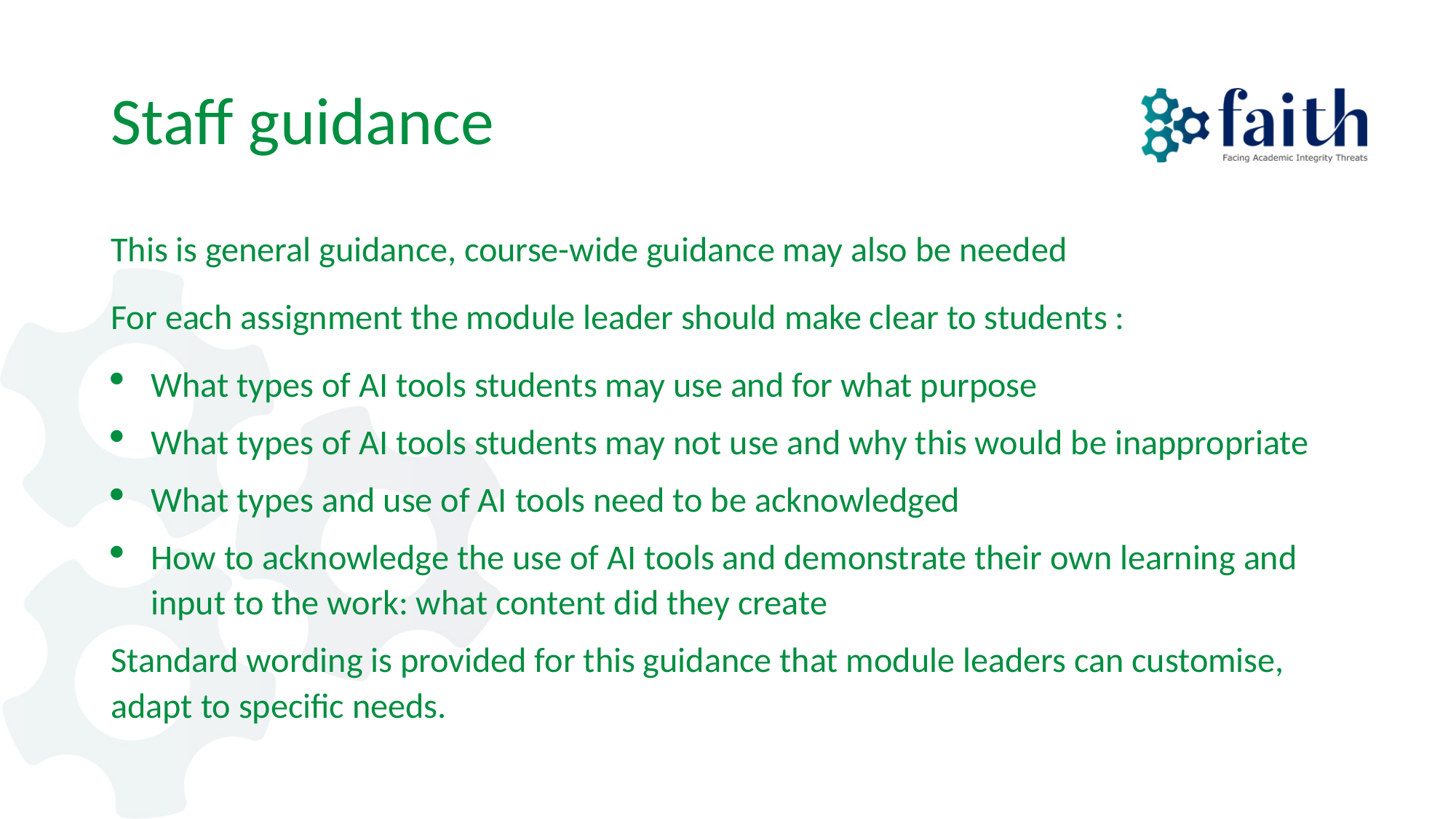

# Staff guidance
This is general guidance, course-wide guidance may also be needed
For each assignment the module leader should make clear to students :
What types of AI tools students may use and for what purpose
What types of AI tools students may not use and why this would be inappropriate
What types and use of AI tools need to be acknowledged
How to acknowledge the use of AI tools and demonstrate their own learning and input to the work: what content did they create
Standard wording is provided for this guidance that module leaders can customise, adapt to specific needs.